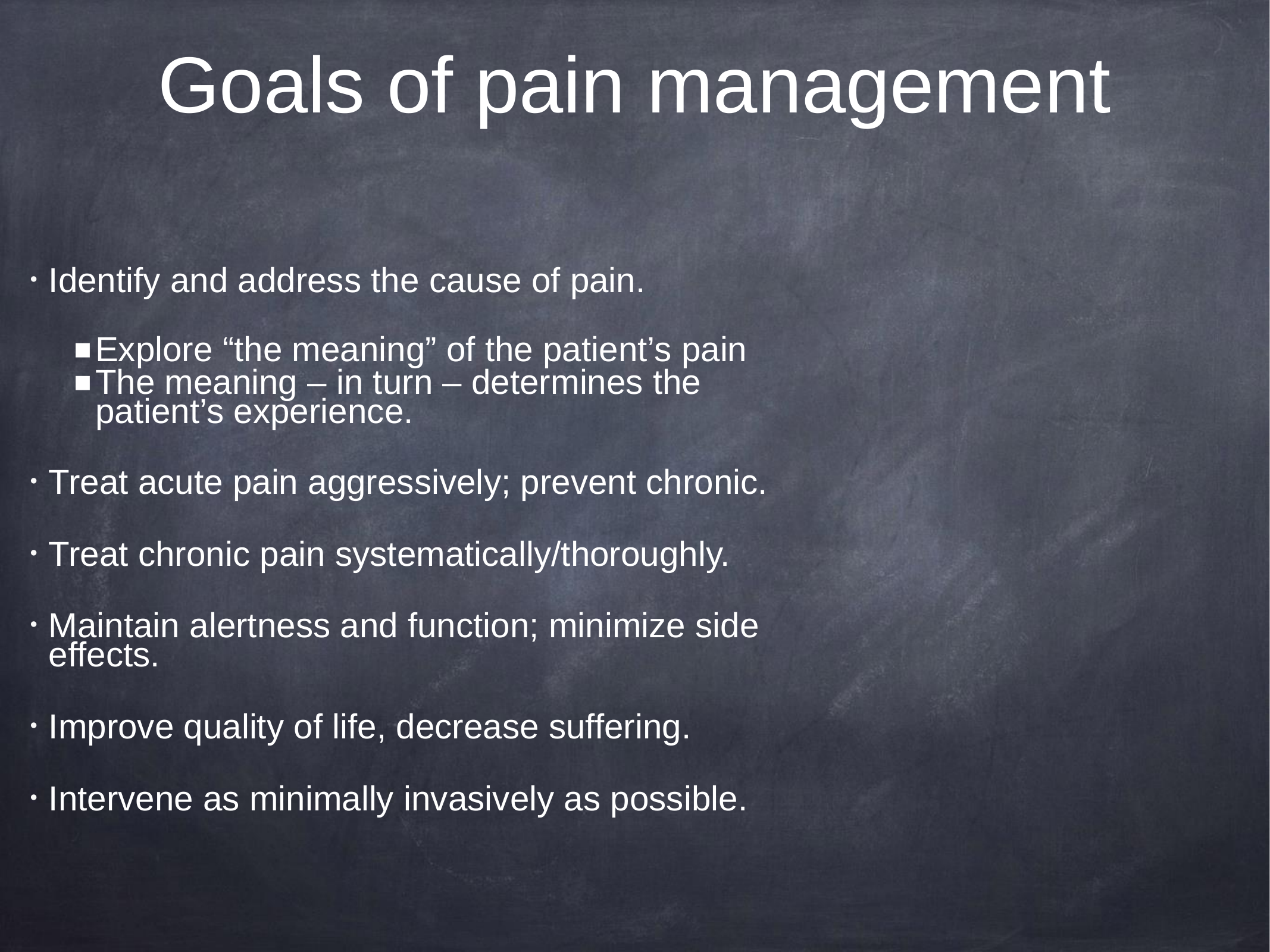

# Goals of pain management
Identify and address the cause of pain.

Explore “the meaning” of the patient’s pain
The meaning – in turn – determines the patient’s experience.

Treat acute pain aggressively; prevent chronic.

Treat chronic pain systematically/thoroughly.

Maintain alertness and function; minimize side effects.

Improve quality of life, decrease suffering.

Intervene as minimally invasively as possible.